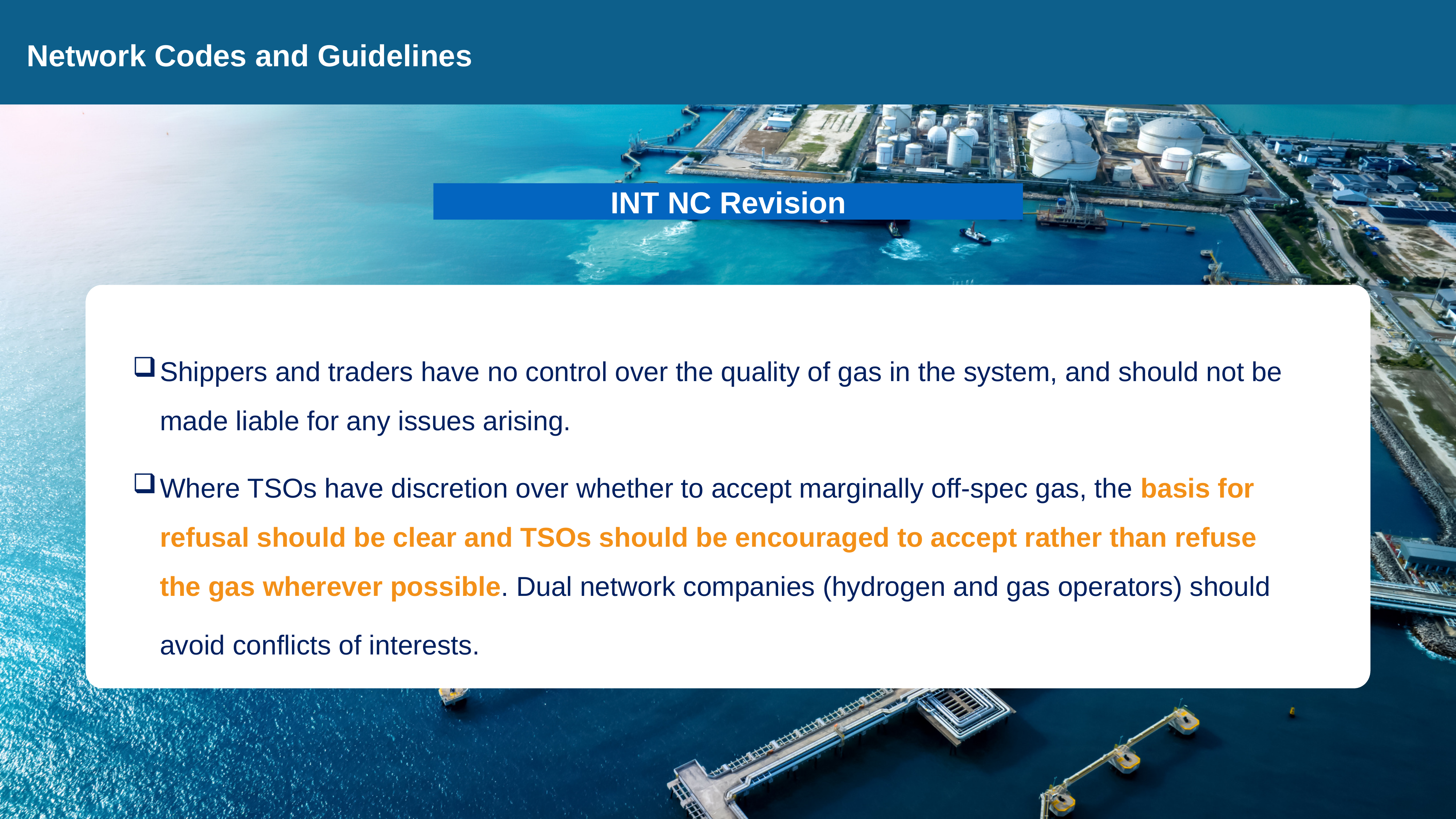

Network Codes and Guidelines
INT NC Revision

Shippers and traders have no control over the quality of gas in the system, and should not be made liable for any issues arising.
Where TSOs have discretion over whether to accept marginally off-spec gas, the basis for refusal should be clear and TSOs should be encouraged to accept rather than refuse the gas wherever possible. Dual network companies (hydrogen and gas operators) should avoid conflicts of interests.